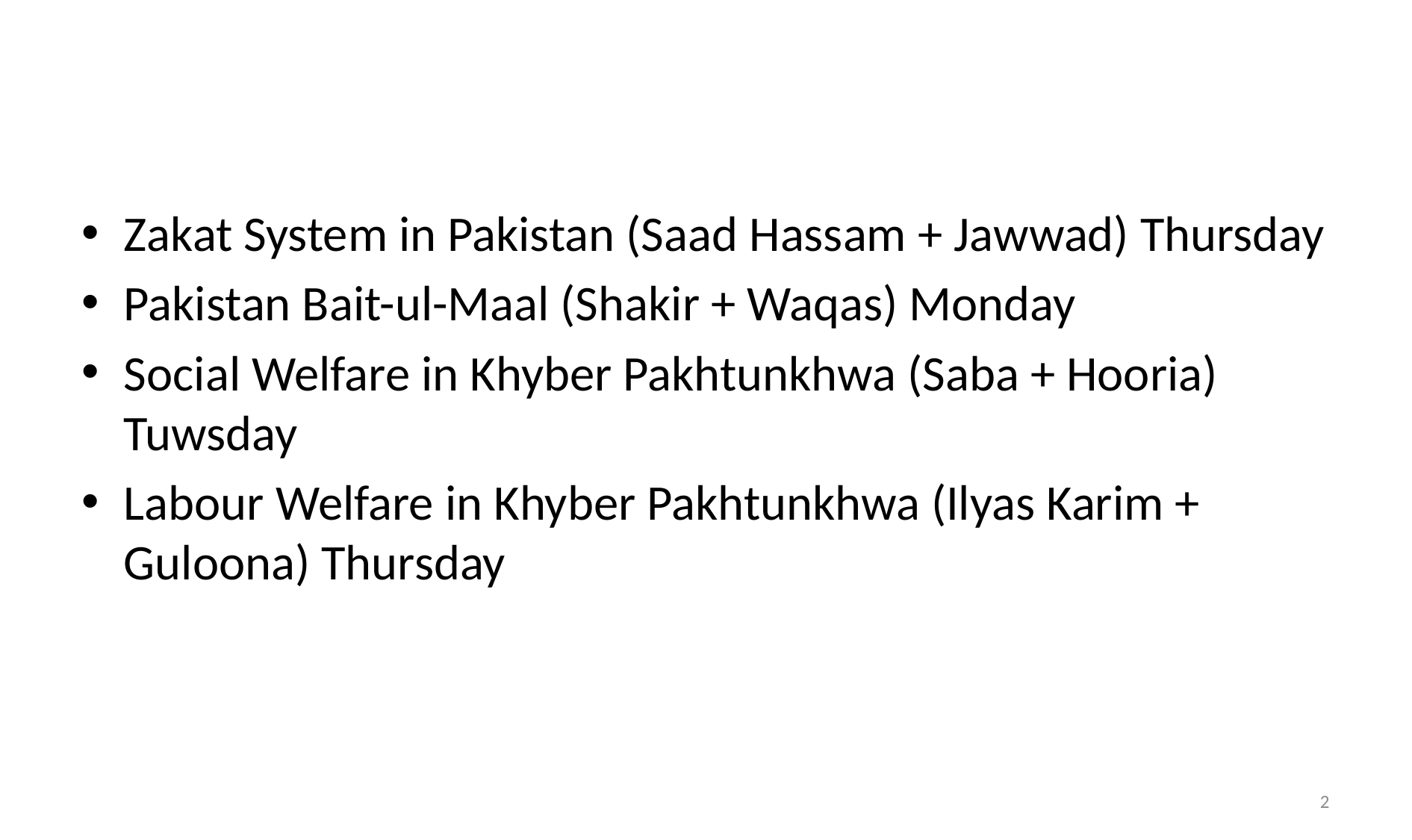

#
Zakat System in Pakistan (Saad Hassam + Jawwad) Thursday
Pakistan Bait-ul-Maal (Shakir + Waqas) Monday
Social Welfare in Khyber Pakhtunkhwa (Saba + Hooria) Tuwsday
Labour Welfare in Khyber Pakhtunkhwa (Ilyas Karim + Guloona) Thursday
2